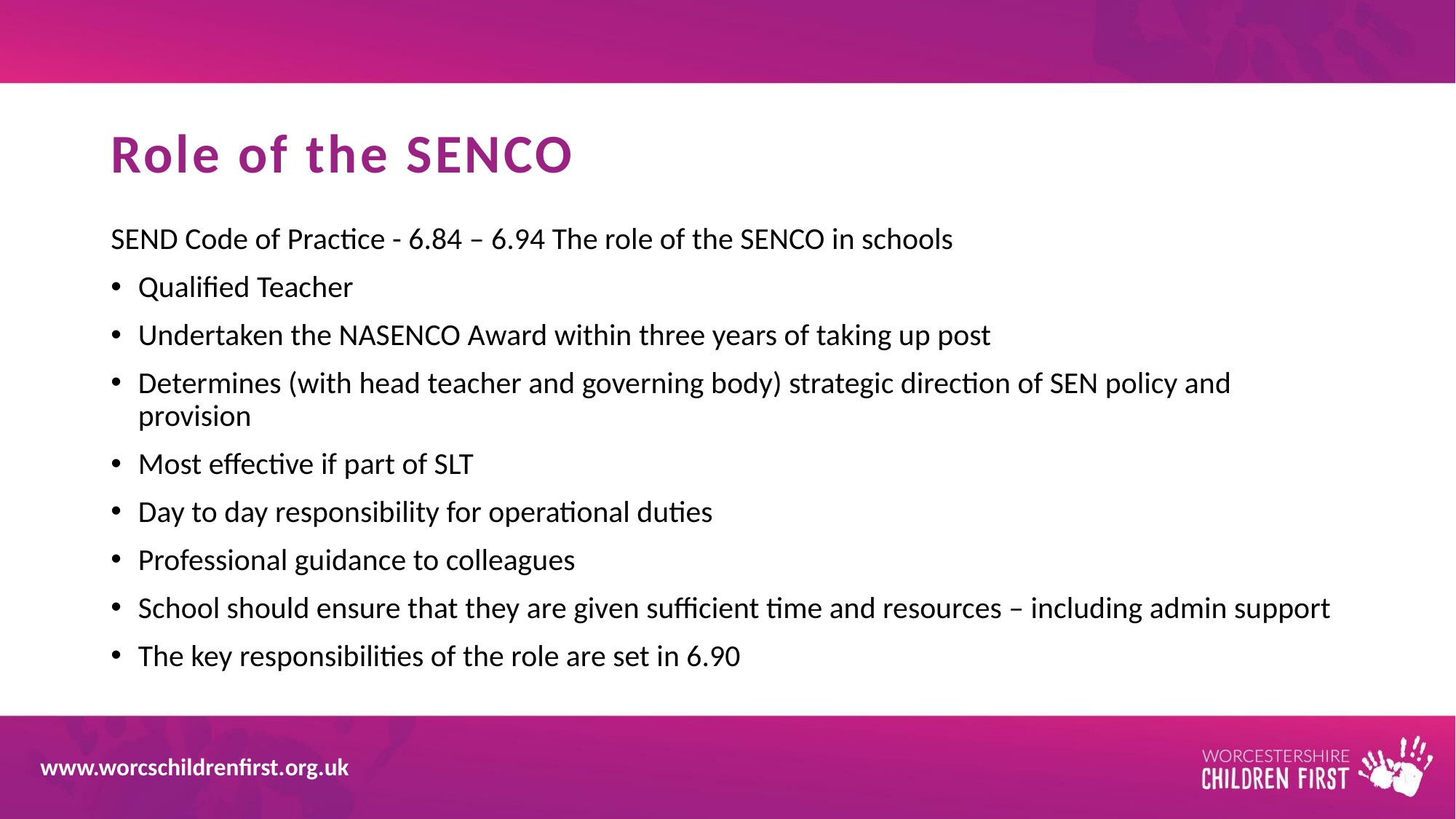

# Role of the SENCO
SEND Code of Practice - 6.84 – 6.94 The role of the SENCO in schools
Qualified Teacher
Undertaken the NASENCO Award within three years of taking up post
Determines (with head teacher and governing body) strategic direction of SEN policy and provision
Most effective if part of SLT
Day to day responsibility for operational duties
Professional guidance to colleagues
School should ensure that they are given sufficient time and resources – including admin support
The key responsibilities of the role are set in 6.90